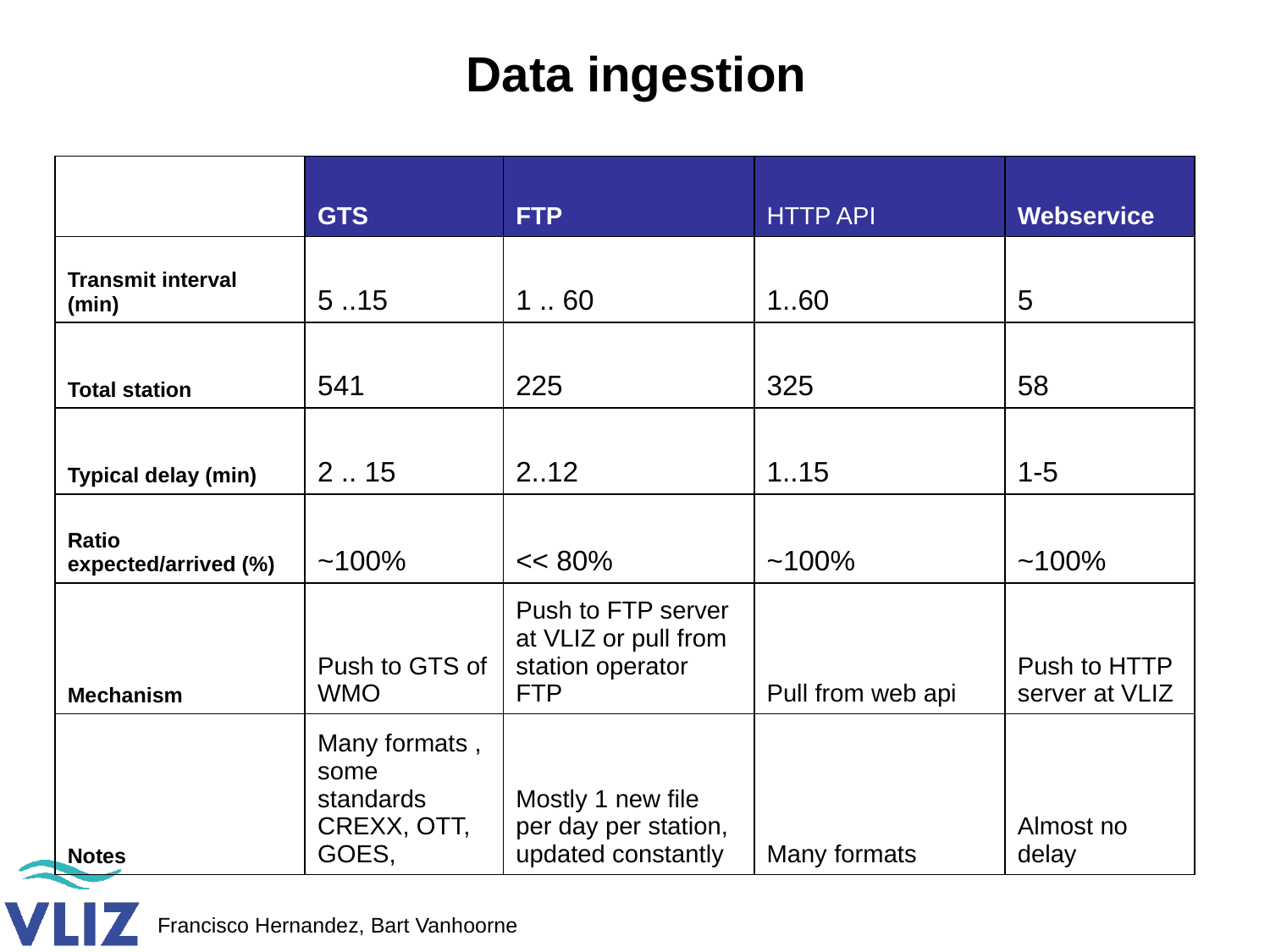

Data ingestion
|  | GTS | FTP | HTTP API | Webservice |
| --- | --- | --- | --- | --- |
| Transmit interval (min) | 5 ..15 | 1 .. 60 | 1..60 | 5 |
| Total station | 541 | 225 | 325 | 58 |
| Typical delay (min) | 2 .. 15 | 2..12 | 1..15 | 1-5 |
| Ratio expected/arrived (%) | ~100% | << 80% | ~100% | ~100% |
| Mechanism | Push to GTS of WMO | Push to FTP server at VLIZ or pull from station operator FTP | Pull from web api | Push to HTTP server at VLIZ |
| Notes | Many formats , some standards CREXX, OTT, GOES, | Mostly 1 new file per day per station, updated constantly | Many formats | Almost no delay |